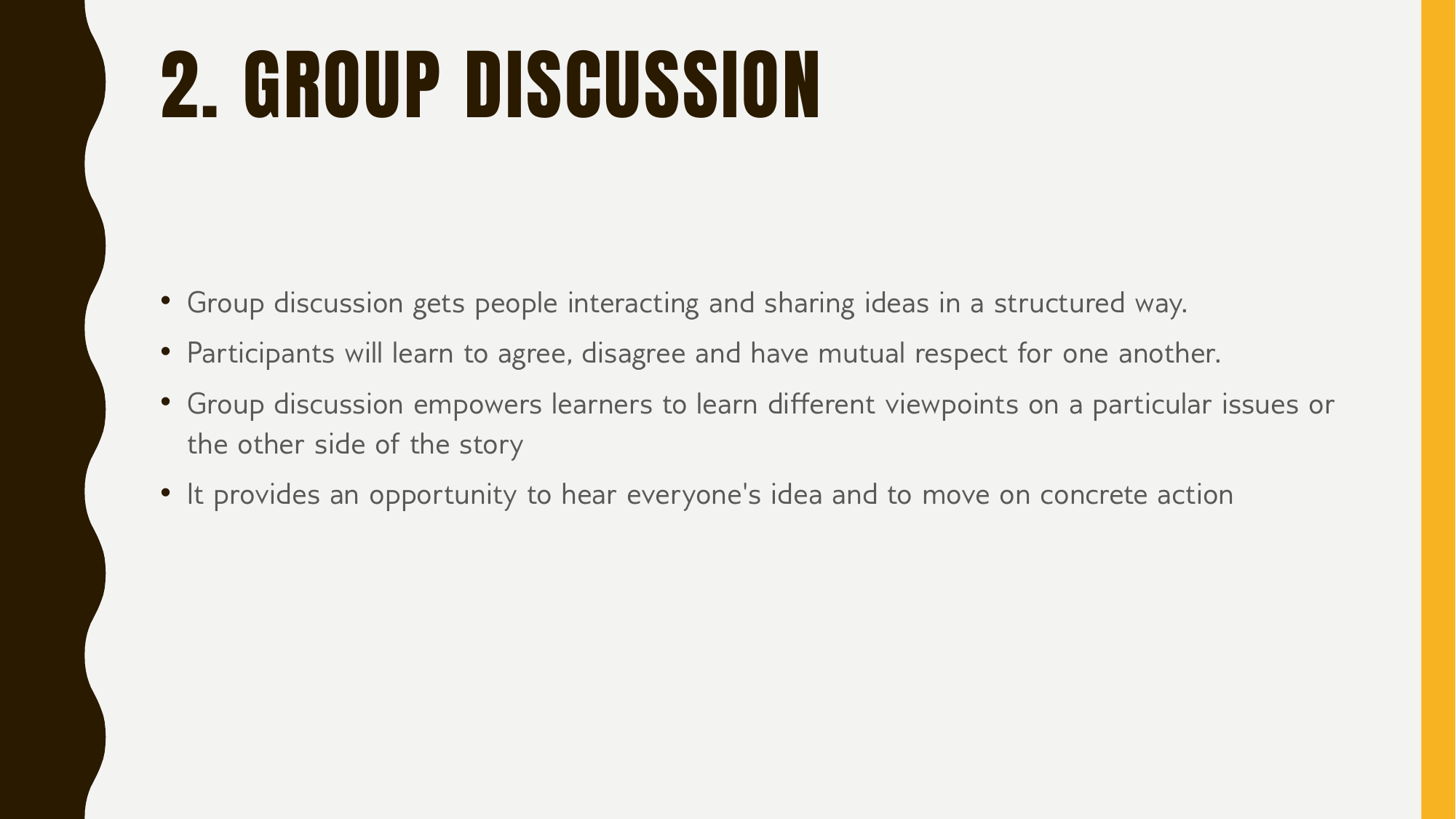

# 2. Group discussion
Group discussion gets people interacting and sharing ideas in a structured way.
Participants will learn to agree, disagree and have mutual respect for one another.
Group discussion empowers learners to learn different viewpoints on a particular issues or the other side of the story
It provides an opportunity to hear everyone's idea and to move on concrete action